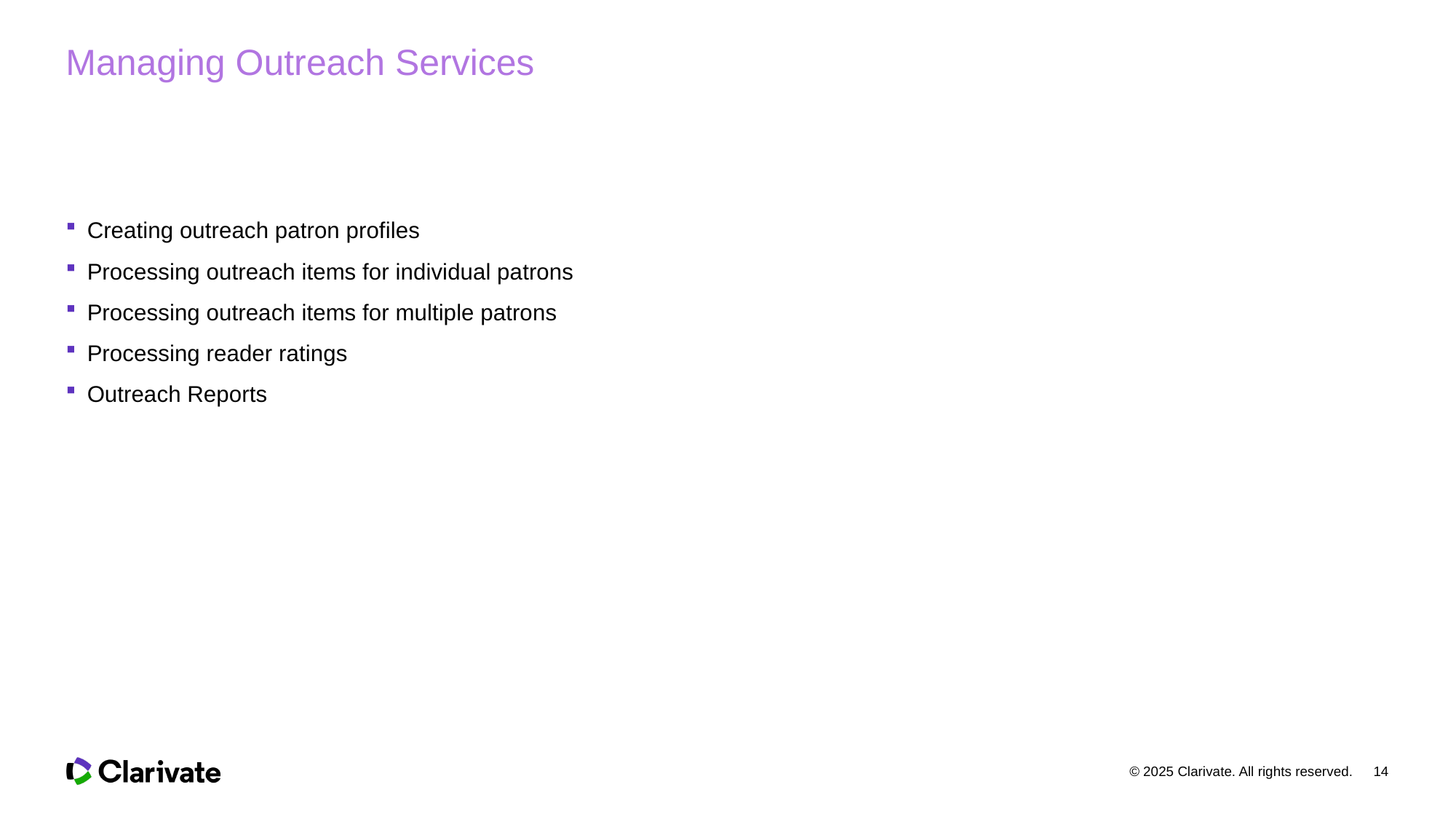

# Managing Outreach Services
Creating outreach patron profiles
Processing outreach items for individual patrons
Processing outreach items for multiple patrons
Processing reader ratings
Outreach Reports

© 2025 Clarivate. All rights reserved.
14